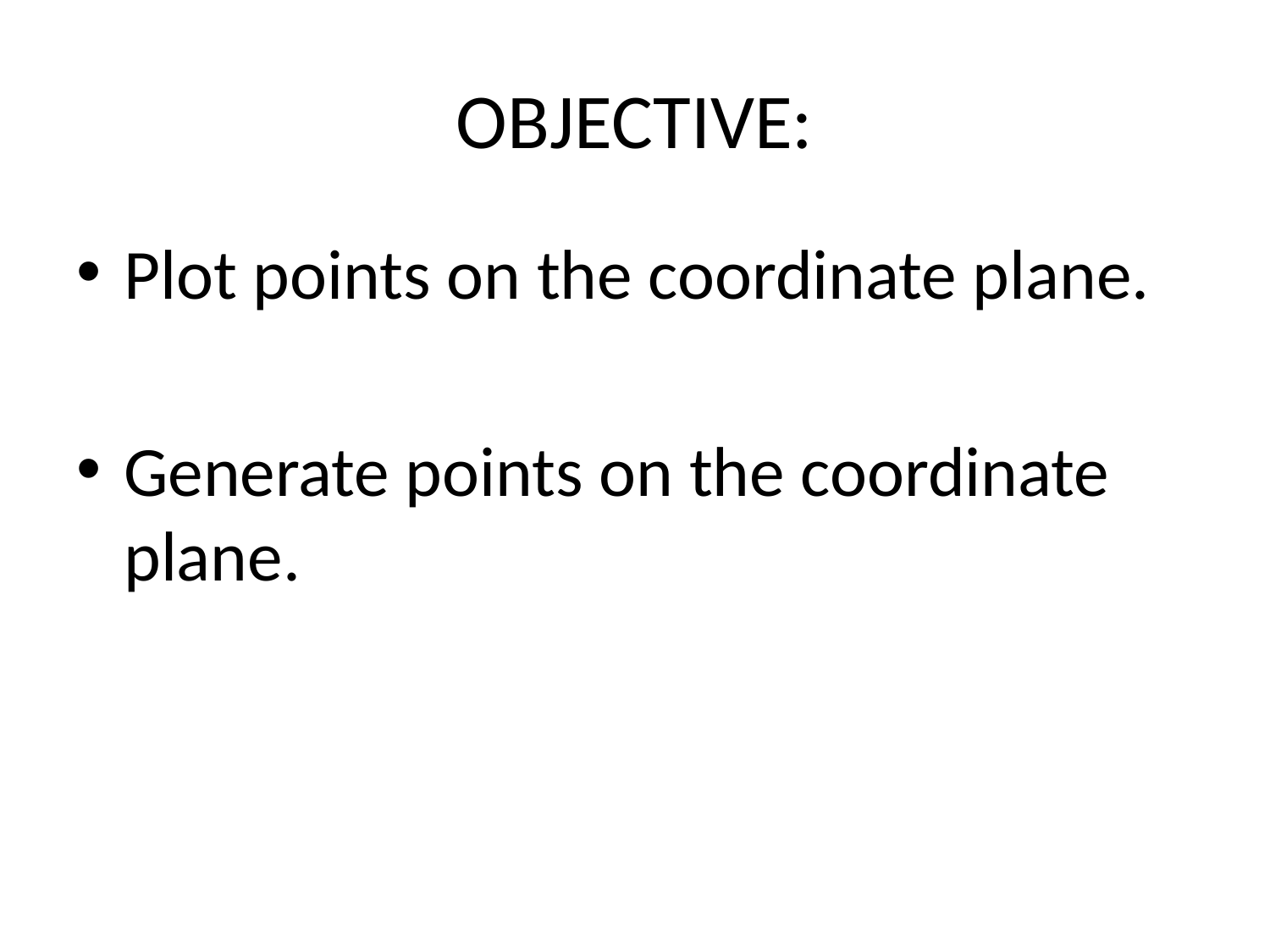

# OBJECTIVE:
Plot points on the coordinate plane.

Generate points on the coordinate plane.